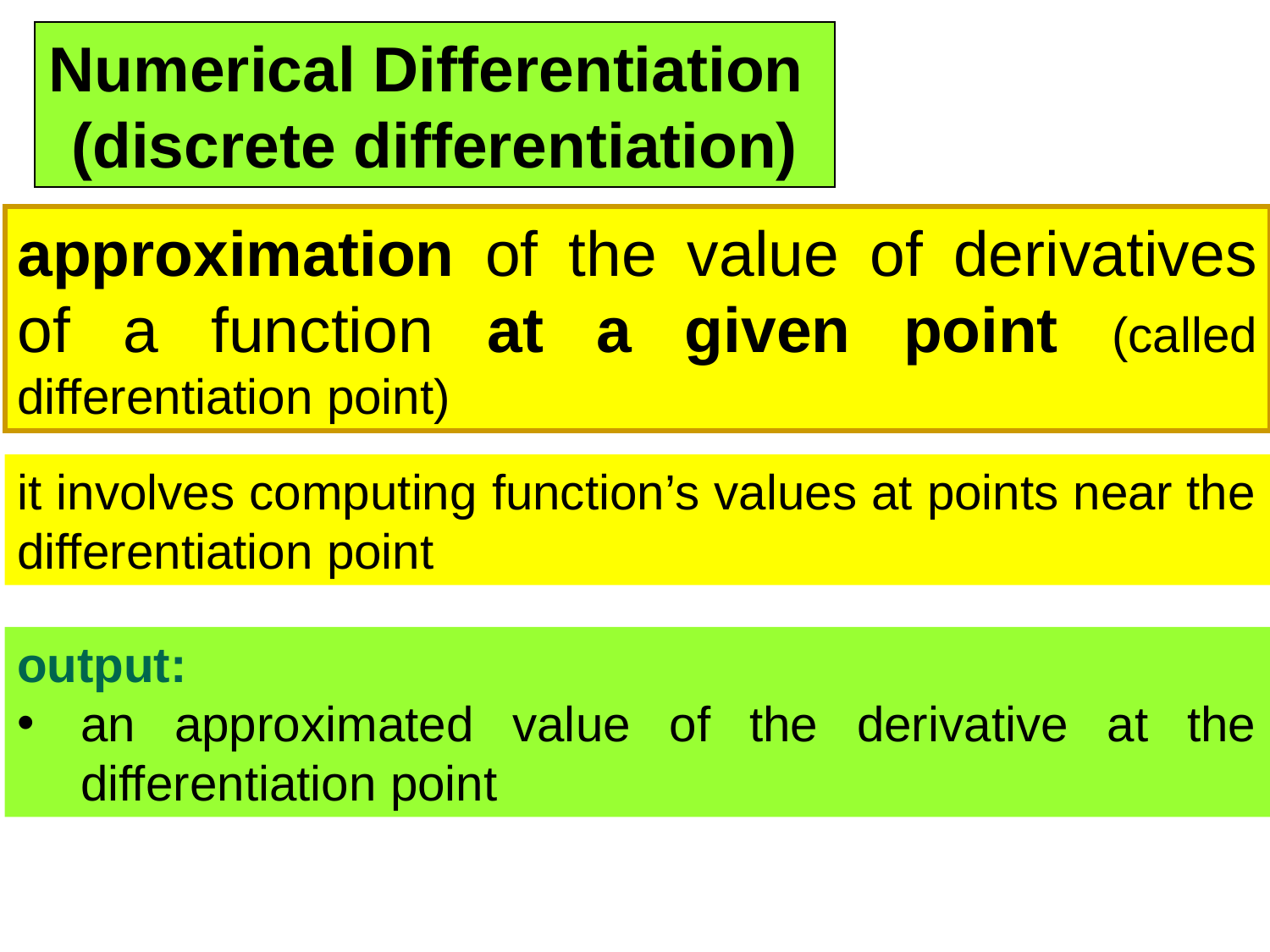

Numerical Differentiation
(discrete differentiation)
approximation of the value of derivatives of a function at a given point (called differentiation point)
it involves computing function’s values at points near the differentiation point
output:
an approximated value of the derivative at the differentiation point